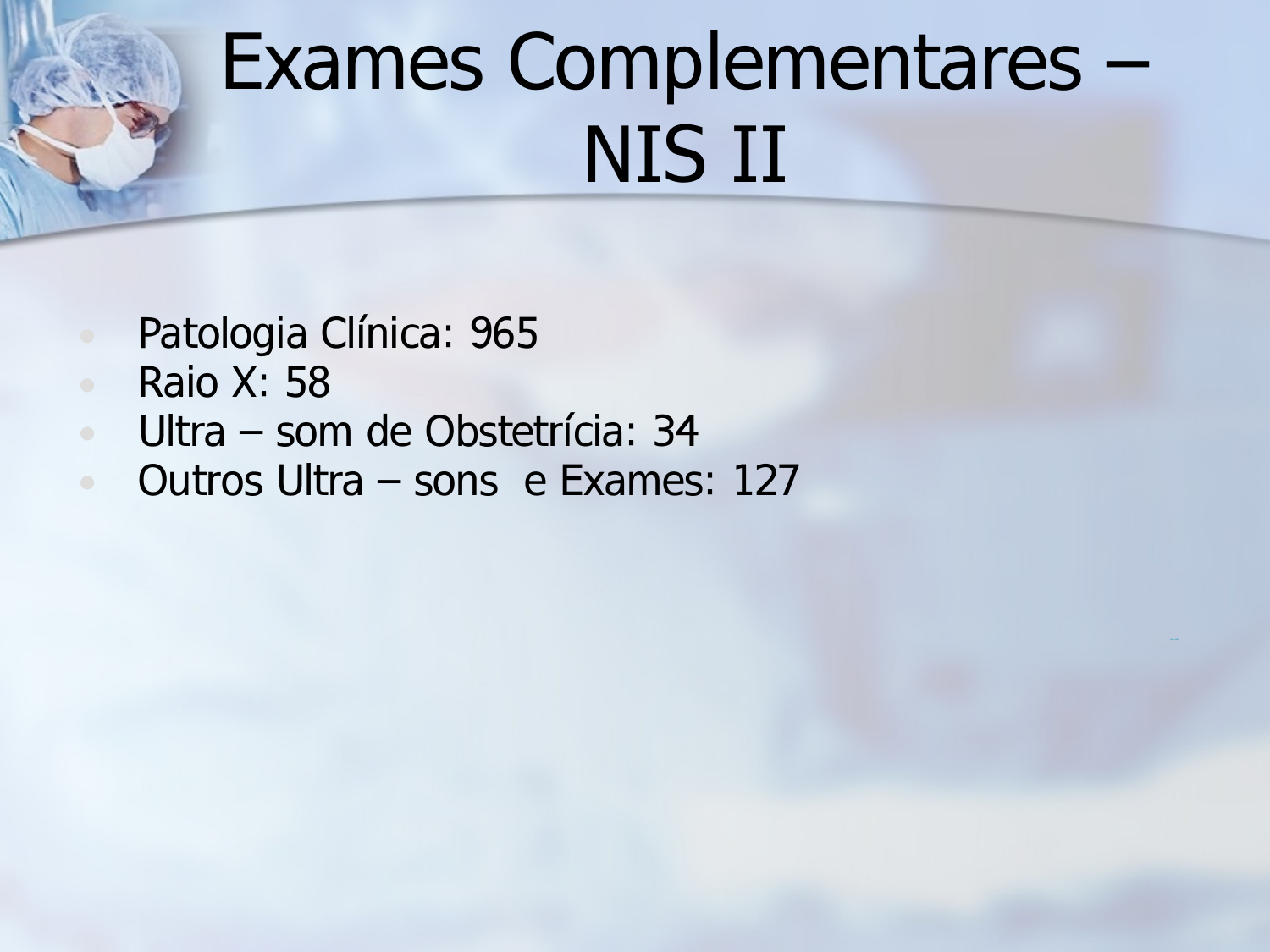

# Exames Complementares – NIS II

 Patologia Clínica: 965
 Raio X: 58
 Ultra – som de Obstetrícia: 34
 Outros Ultra – sons  e Exames: 127

Fonte: SIAB